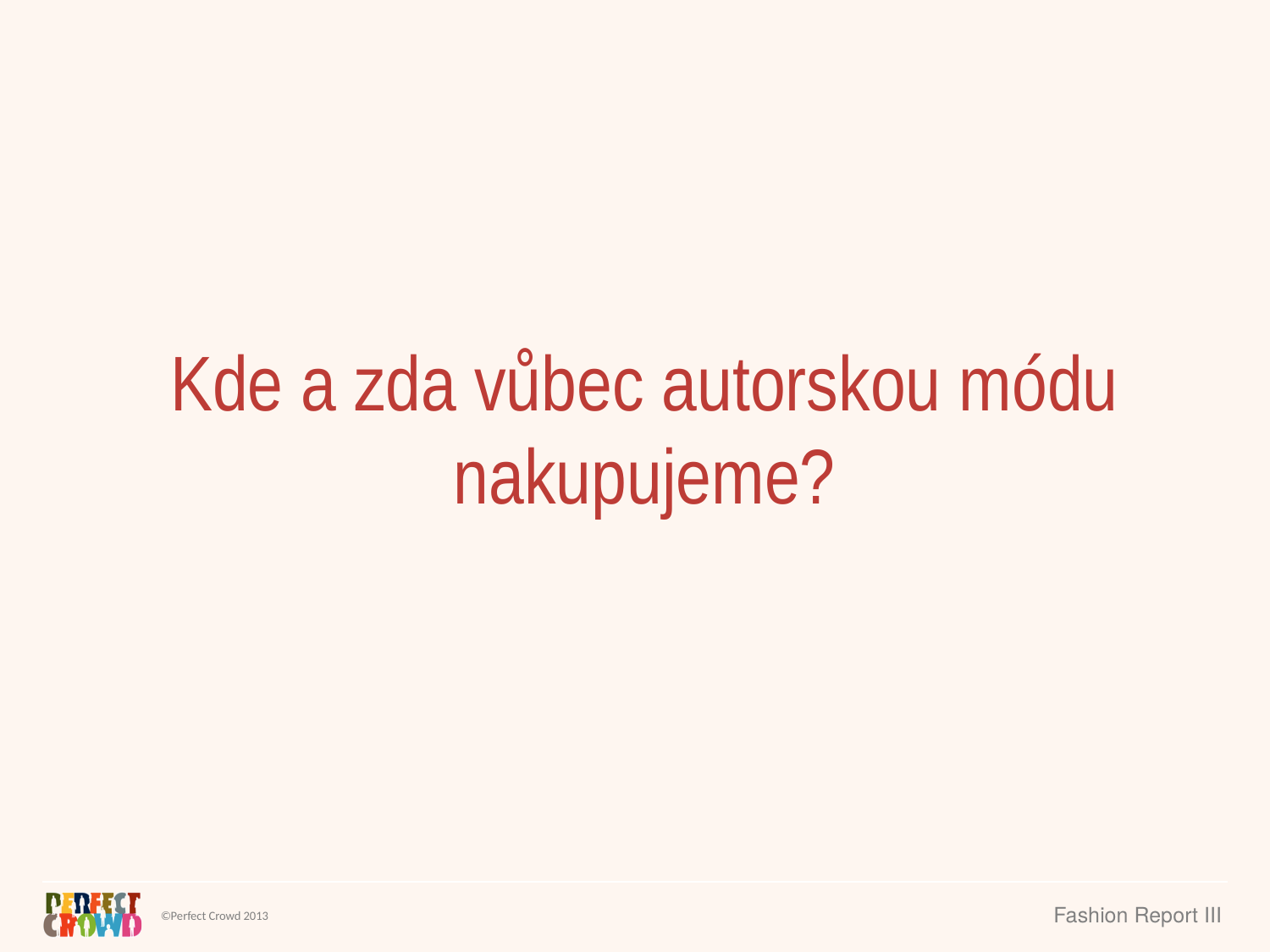

Kde a zda vůbec autorskou módu nakupujeme?